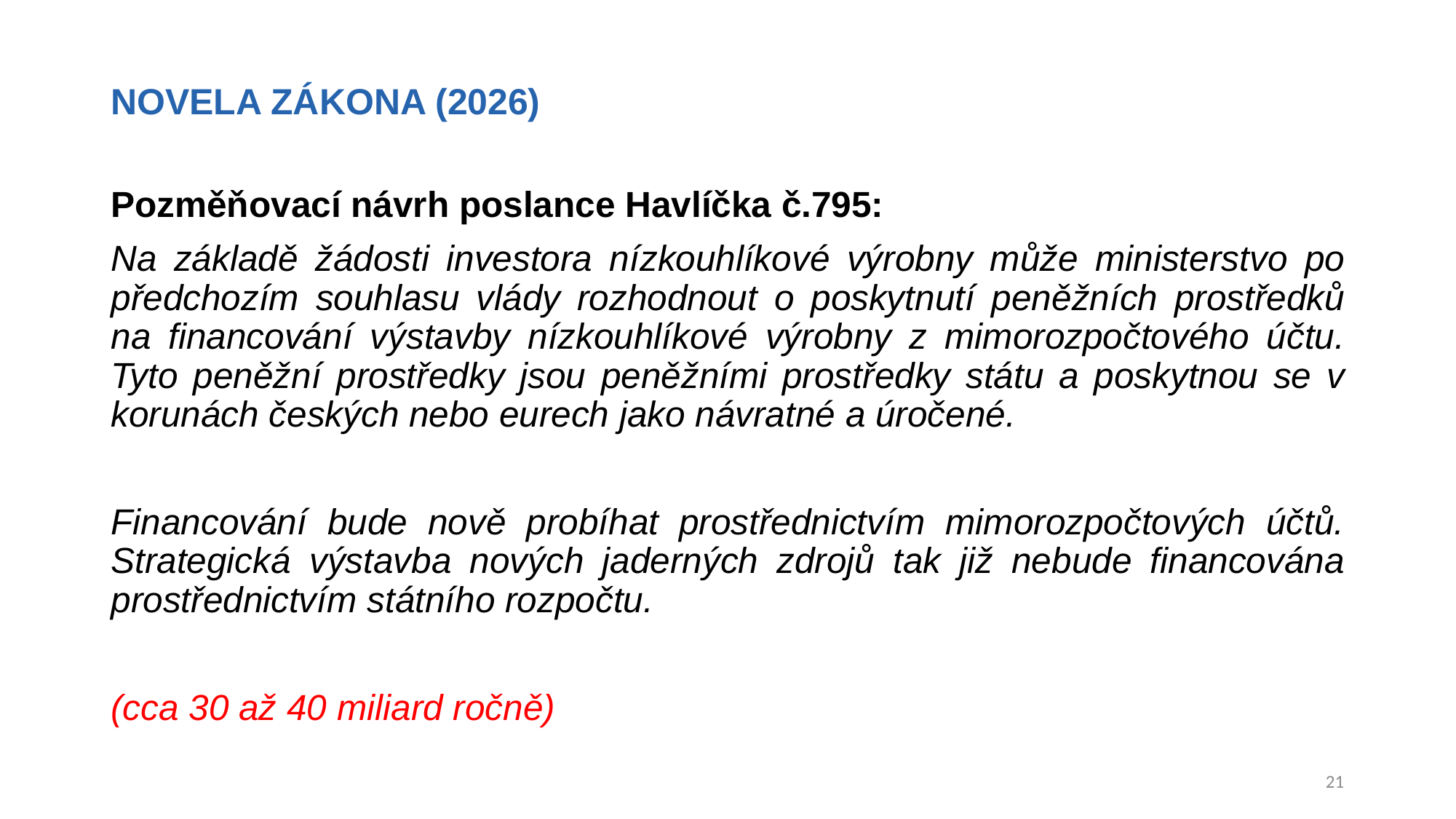

# NOVELA ZÁKONA (2026)
Pozměňovací návrh poslance Havlíčka č.795:
Na základě žádosti investora nízkouhlíkové výrobny může ministerstvo po předchozím souhlasu vlády rozhodnout o poskytnutí peněžních prostředků na financování výstavby nízkouhlíkové výrobny z mimorozpočtového účtu. Tyto peněžní prostředky jsou peněžními prostředky státu a poskytnou se v korunách českých nebo eurech jako návratné a úročené.

Financování bude nově probíhat prostřednictvím mimorozpočtových účtů. Strategická výstavba nových jaderných zdrojů tak již nebude financována prostřednictvím státního rozpočtu.

(cca 30 až 40 miliard ročně)

21